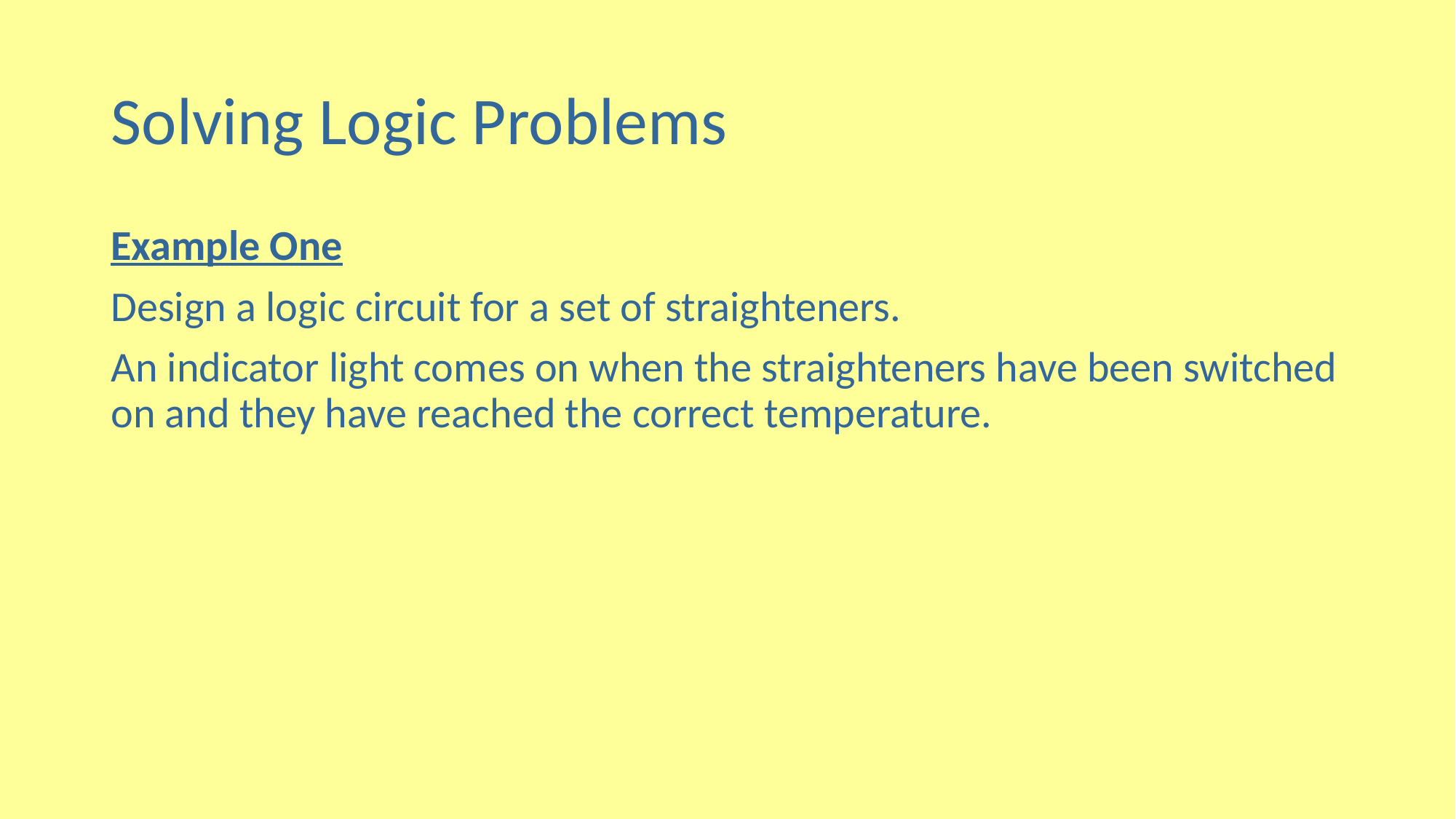

# Solving Logic Problems
Example One
Design a logic circuit for a set of straighteners.
An indicator light comes on when the straighteners have been switched on and they have reached the correct temperature.